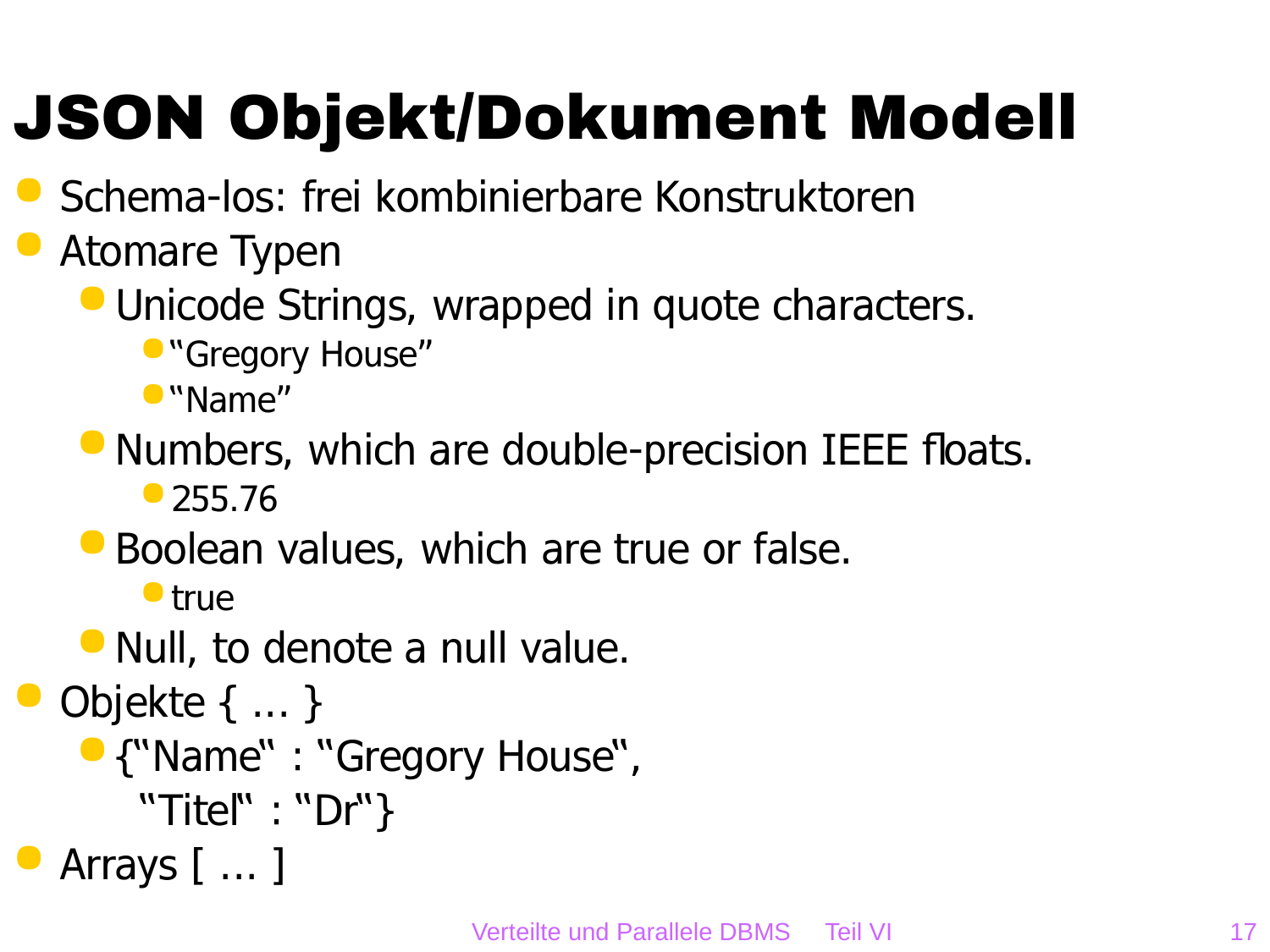

# JSON Objekt/Dokument Modell
Schema-los: frei kombinierbare Konstruktoren
Atomare Typen
Unicode Strings, wrapped in quote characters.
“Gregory House”
“Name”
Numbers, which are double-precision IEEE floats.
255.76
Boolean values, which are true or false.
true
Null, to denote a null value.
Objekte { ... }
{“Name“ : “Gregory House“,
     “Titel“ : “Dr“}
Arrays [ ... ]

Verteilte und Parallele DBMS     Teil VI
17